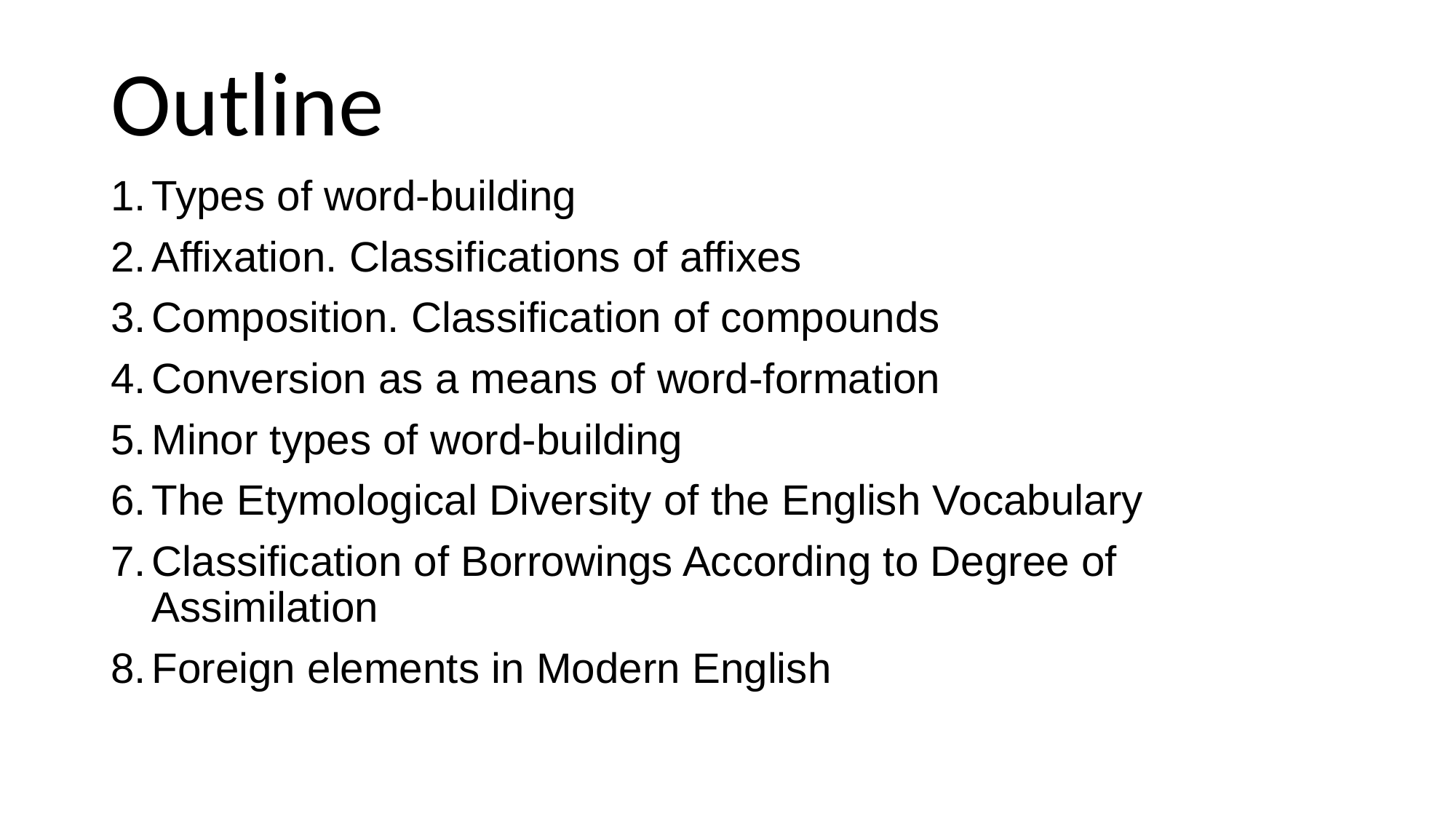

# Outline
Types of word-building
Affixation. Classifications of affixes
Composition. Classification of compounds
Conversion as a means of word-formation
Minor types of word-building
The Etymological Diversity of the English Vocabulary
Classification of Borrowings According to Degree of Assimilation
Foreign elements in Modern English